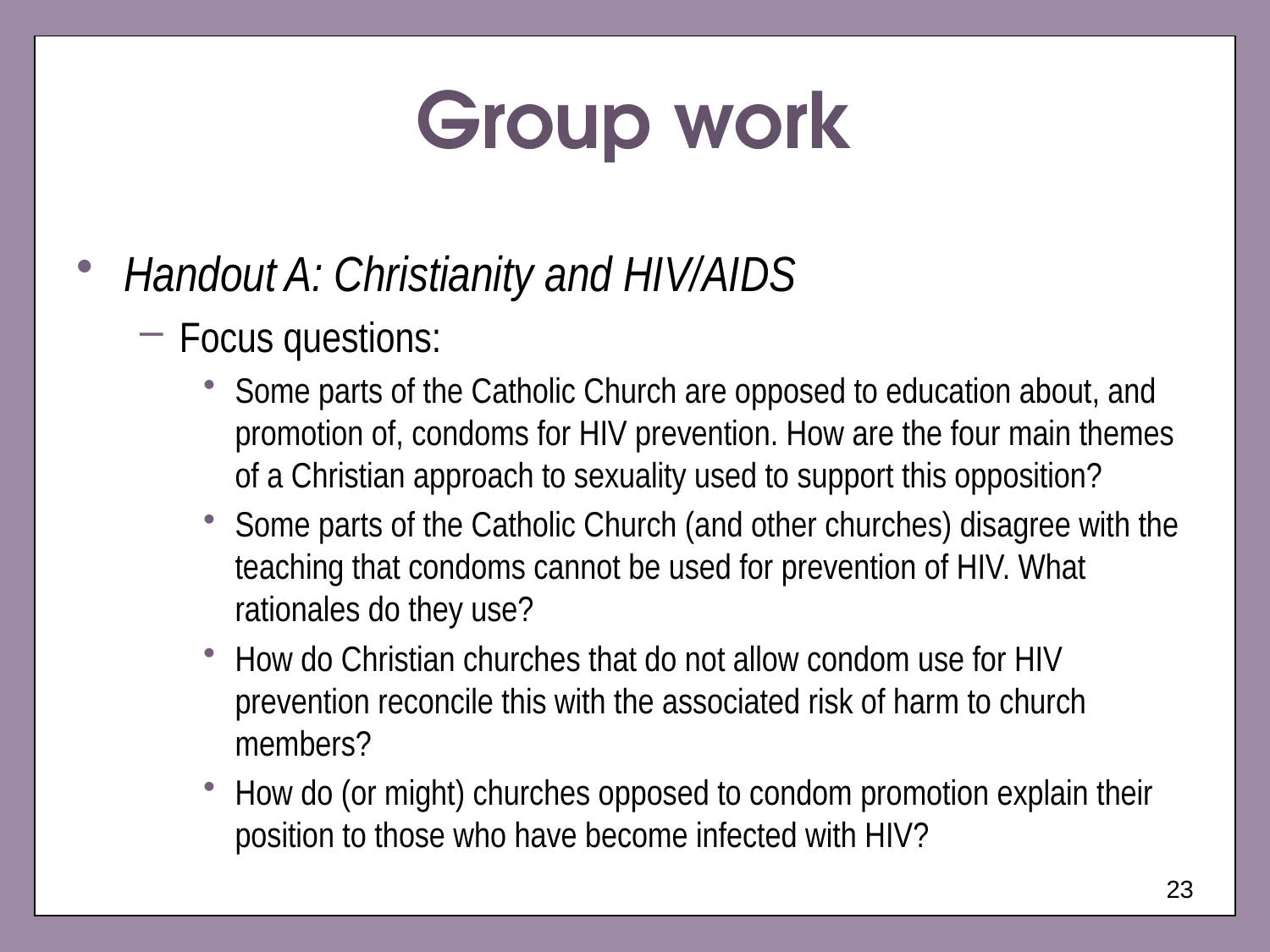

# Group work
Handout A: Christianity and HIV/AIDS
Focus questions:
Some parts of the Catholic Church are opposed to education about, and promotion of, condoms for HIV prevention. How are the four main themes of a Christian approach to sexuality used to support this opposition?
Some parts of the Catholic Church (and other churches) disagree with the teaching that condoms cannot be used for prevention of HIV. What rationales do they use?
How do Christian churches that do not allow condom use for HIV prevention reconcile this with the associated risk of harm to church members?
How do (or might) churches opposed to condom promotion explain their position to those who have become infected with HIV?
23